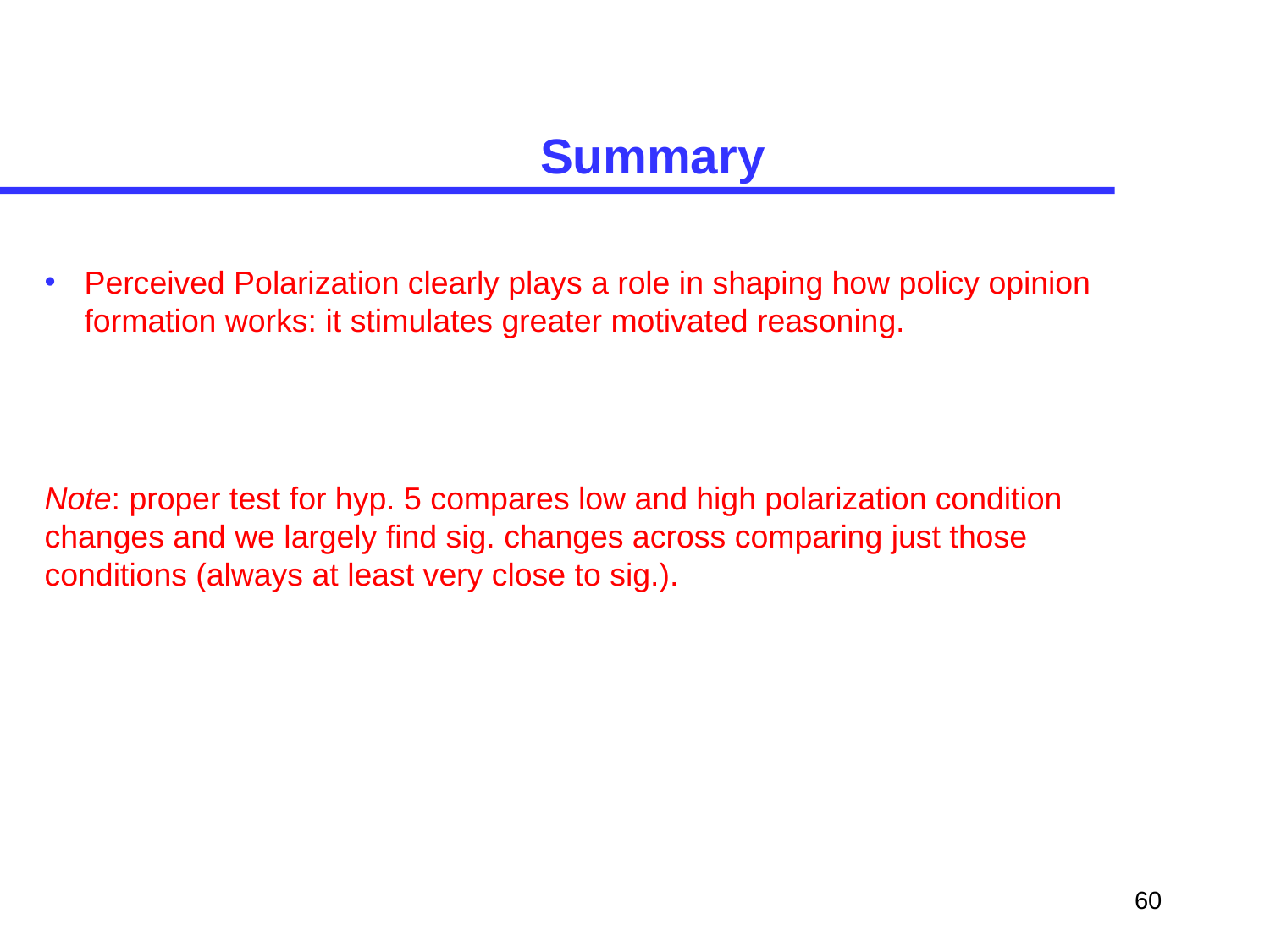

# Summary

Perceived Polarization clearly plays a role in shaping how policy opinion formation works: it stimulates greater motivated reasoning.

Note: proper test for hyp. 5 compares low and high polarization condition changes and we largely find sig. changes across comparing just those conditions (always at least very close to sig.).

60